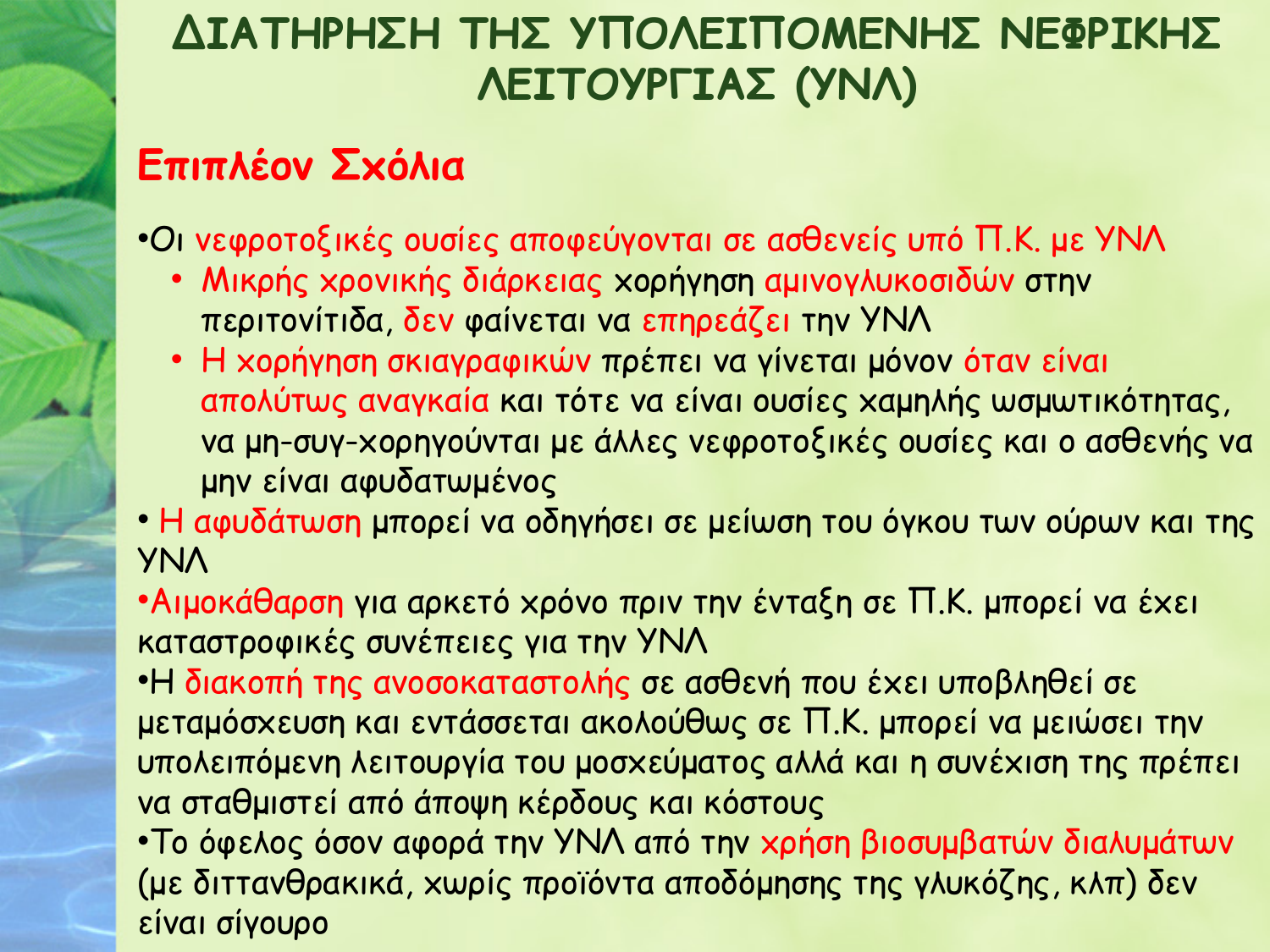

ΔΙΑΤΗΡΗΣΗ ΤΗΣ ΥΠΟΛΕΙΠΟΜΕΝΗΣ ΝΕΦΡΙΚΗΣ ΛΕΙΤΟΥΡΓΙΑΣ (ΥΝΛ)

Επιπλέον Σχόλια

Οι νεφροτοξικές ουσίες αποφεύγονται σε ασθενείς υπό Π.Κ. με ΥΝΛ
Μικρής χρονικής διάρκειας χορήγηση αμινογλυκοσιδών στην περιτονίτιδα, δεν φαίνεται να επηρεάζει την ΥΝΛ
Η χορήγηση σκιαγραφικών πρέπει να γίνεται μόνον όταν είναι απολύτως αναγκαία και τότε να είναι ουσίες χαμηλής ωσμωτικότητας, να μη-συγ-χορηγούνται με άλλες νεφροτοξικές ουσίες και ο ασθενής να μην είναι αφυδατωμένος
 Η αφυδάτωση μπορεί να οδηγήσει σε μείωση του όγκου των ούρων και της ΥΝΛ
Αιμοκάθαρση για αρκετό χρόνο πριν την ένταξη σε Π.Κ. μπορεί να έχει καταστροφικές συνέπειες για την ΥΝΛ
Η διακοπή της ανοσοκαταστολής σε ασθενή που έχει υποβληθεί σε μεταμόσχευση και εντάσσεται ακολούθως σε Π.Κ. μπορεί να μειώσει την υπολειπόμενη λειτουργία του μοσχεύματος αλλά και η συνέχιση της πρέπει να σταθμιστεί από άποψη κέρδους και κόστους
Το όφελος όσον αφορά την ΥΝΛ από την χρήση βιοσυμβατών διαλυμάτων (με διττανθρακικά, χωρίς προϊόντα αποδόμησης της γλυκόζης, κλπ) δεν είναι σίγουρο